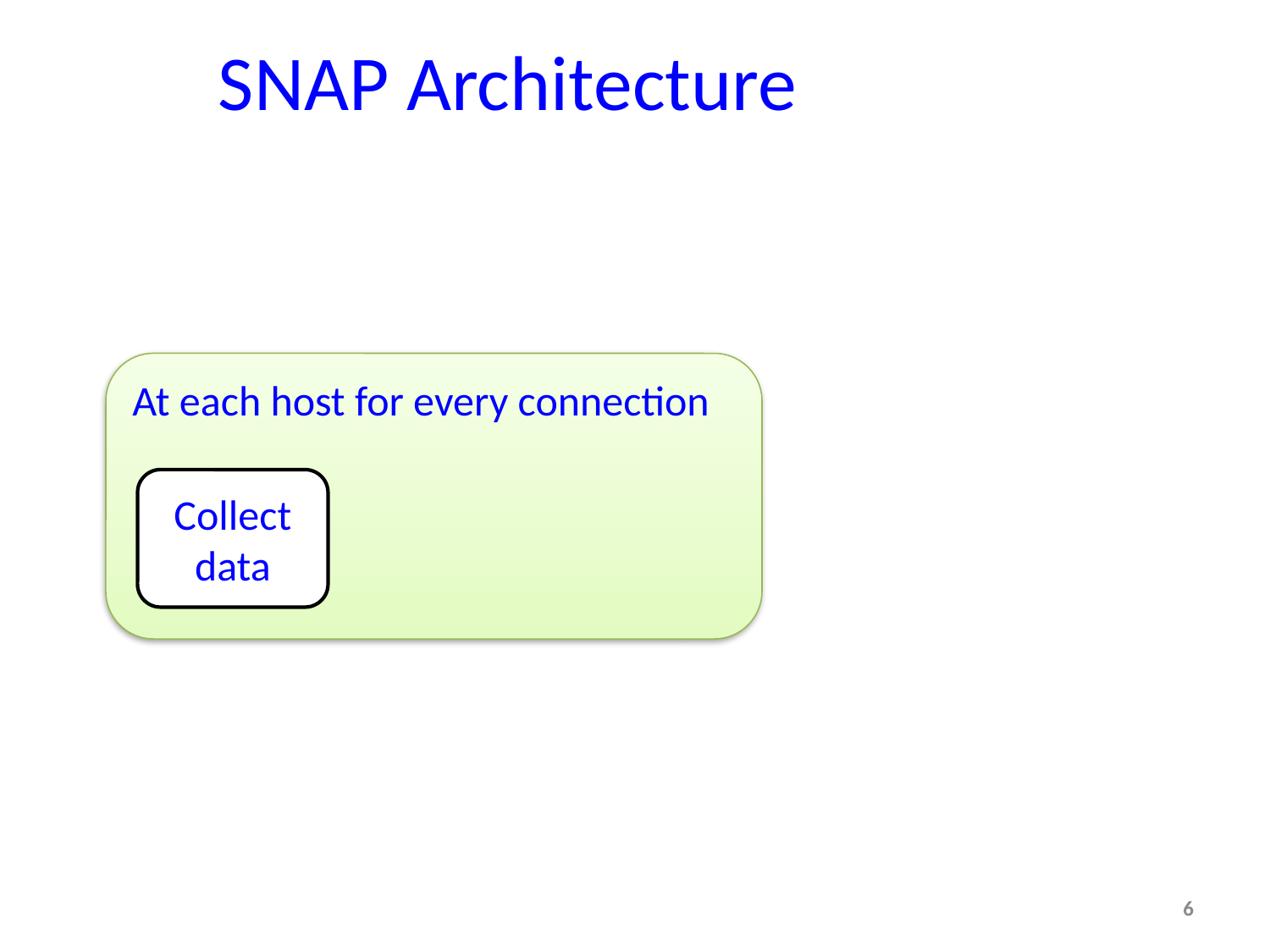

# SNAP Architecture
At each host for every connection
Collect data
6